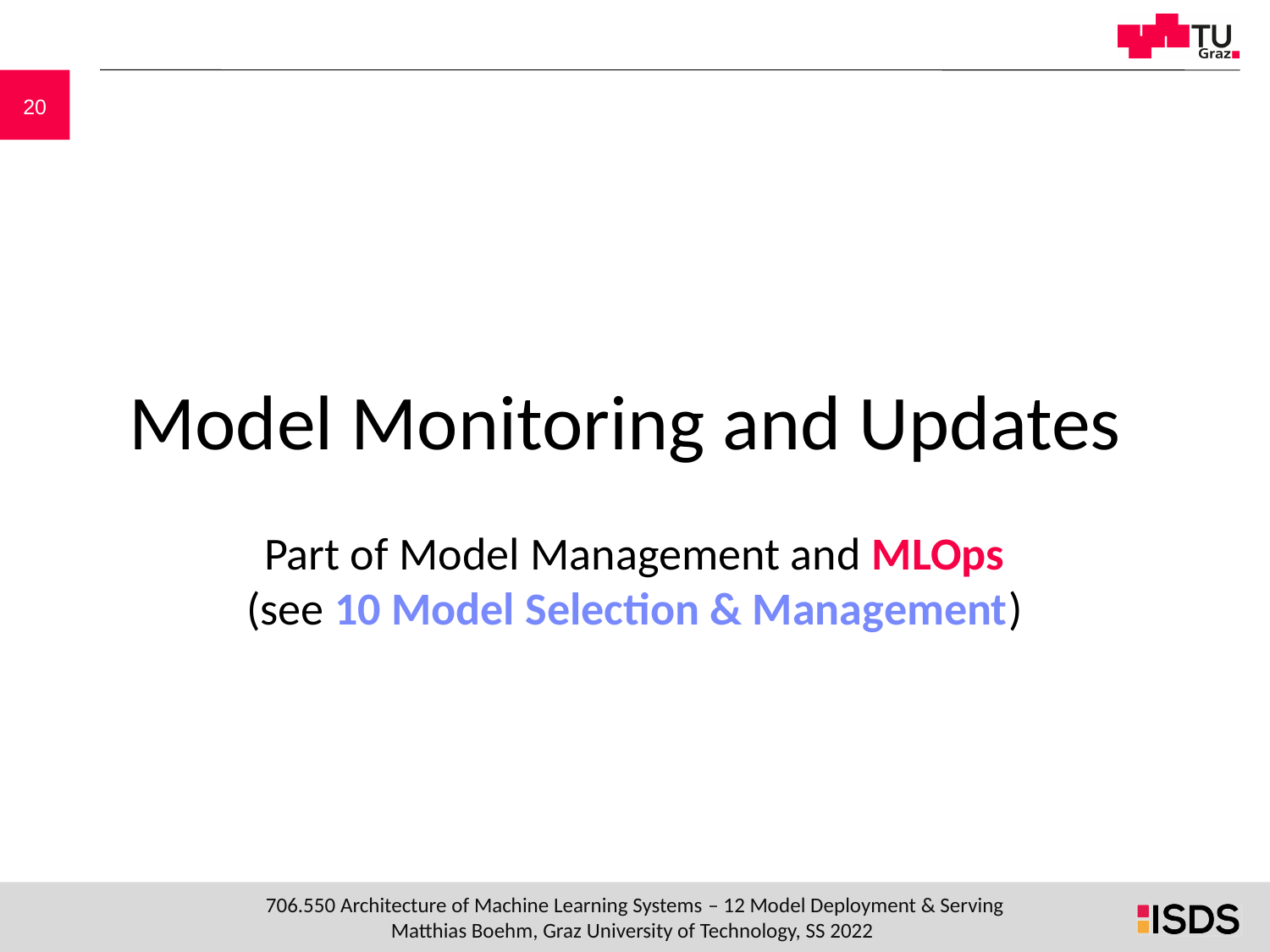

# Model Monitoring and Updates
Part of Model Management and MLOps
(see 10 Model Selection & Management)